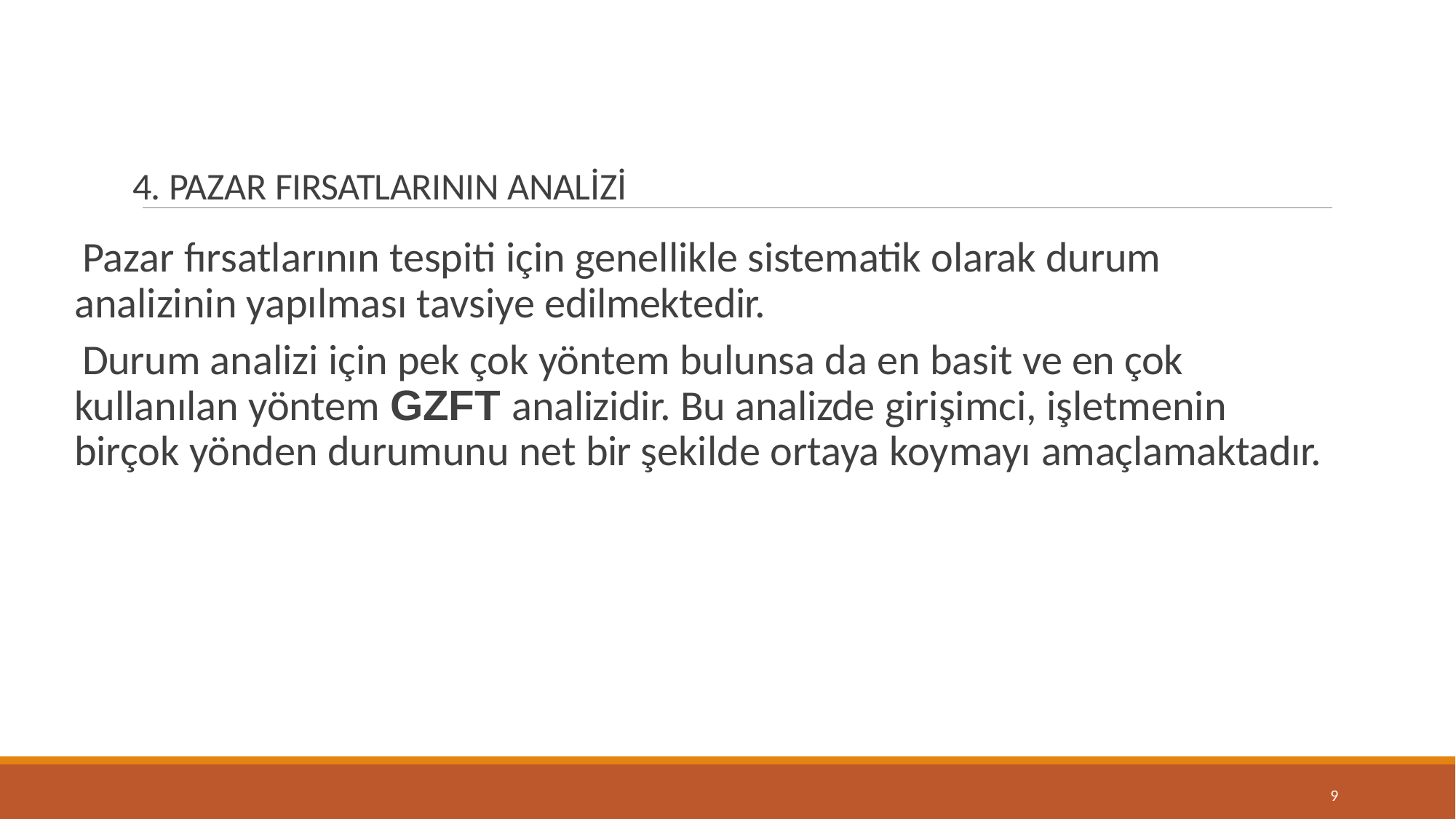

# 4. PAZAR FIRSATLARININ ANALİZİ
Pazar fırsatlarının tespiti için genellikle sistematik olarak durum analizinin yapılması tavsiye edilmektedir.
Durum analizi için pek çok yöntem bulunsa da en basit ve en çok kullanılan yöntem GZFT analizidir. Bu analizde girişimci, işletmenin birçok yönden durumunu net bir şekilde ortaya koymayı amaçlamaktadır.
9